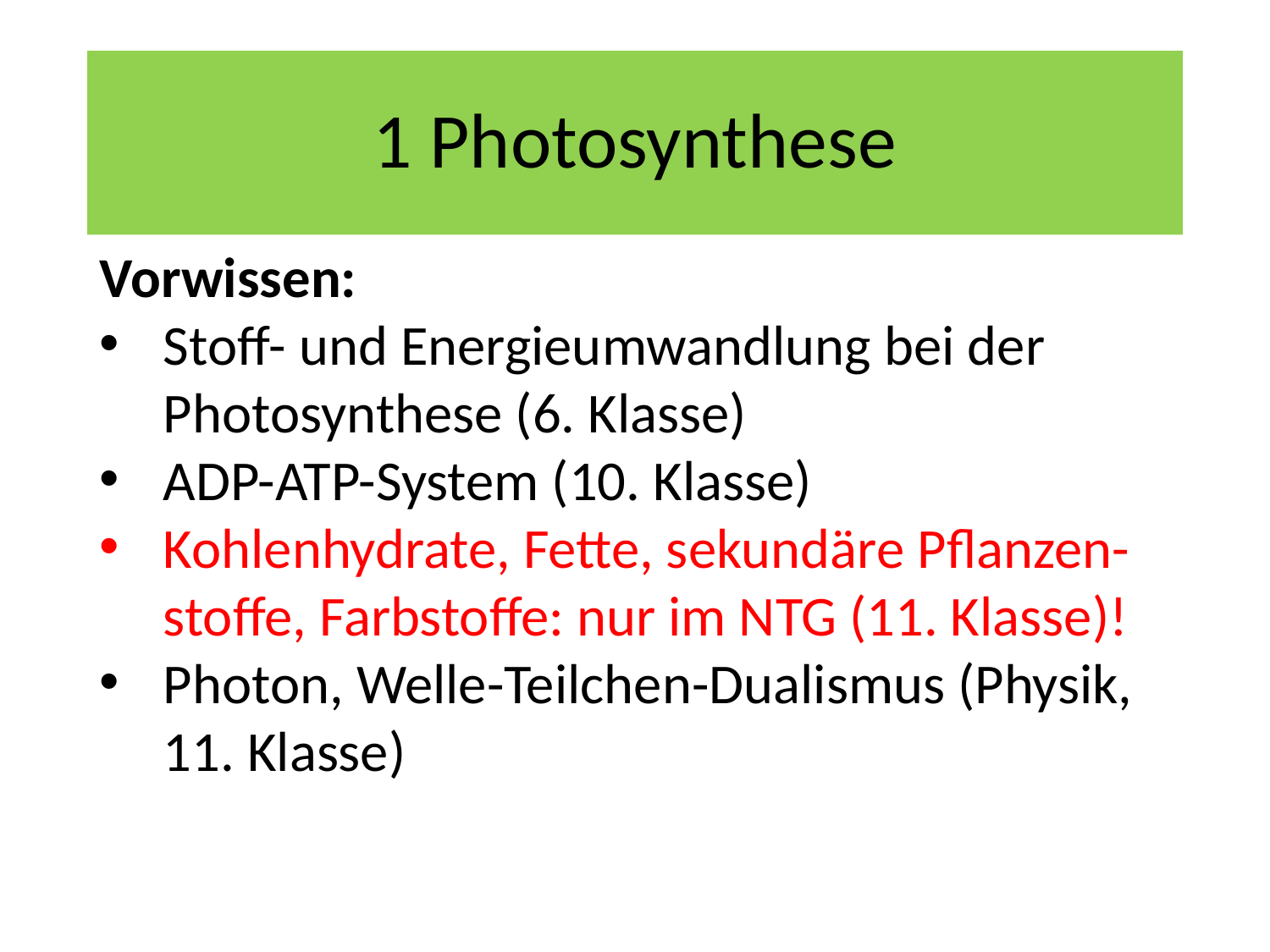

# 1 Photosynthese
Vorwissen:
Stoff- und Energieumwandlung bei der Photosynthese (6. Klasse)
ADP-ATP-System (10. Klasse)
Kohlenhydrate, Fette, sekundäre Pflanzen-stoffe, Farbstoffe: nur im NTG (11. Klasse)!
Photon, Welle-Teilchen-Dualismus (Physik, 11. Klasse)